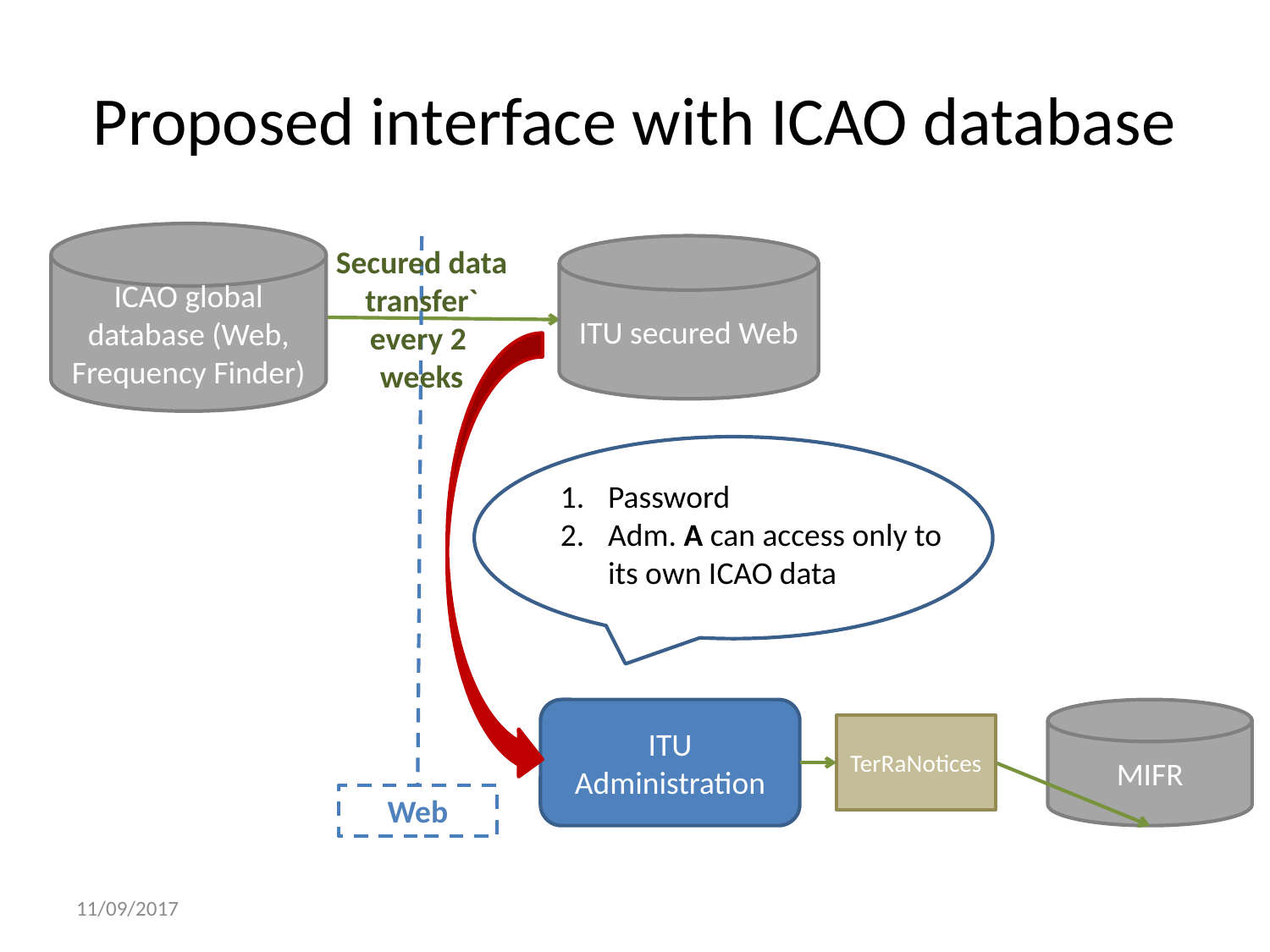

# Proposed interface with ICAO database
ICAO global database (Web,
Frequency Finder)
ITU secured Web
Secured data transfer`
every 2
weeks
Web

ITU Administration

Password
Adm. A can access only to its own ICAO data
MIFR
TerRaNotices
11/09/2017